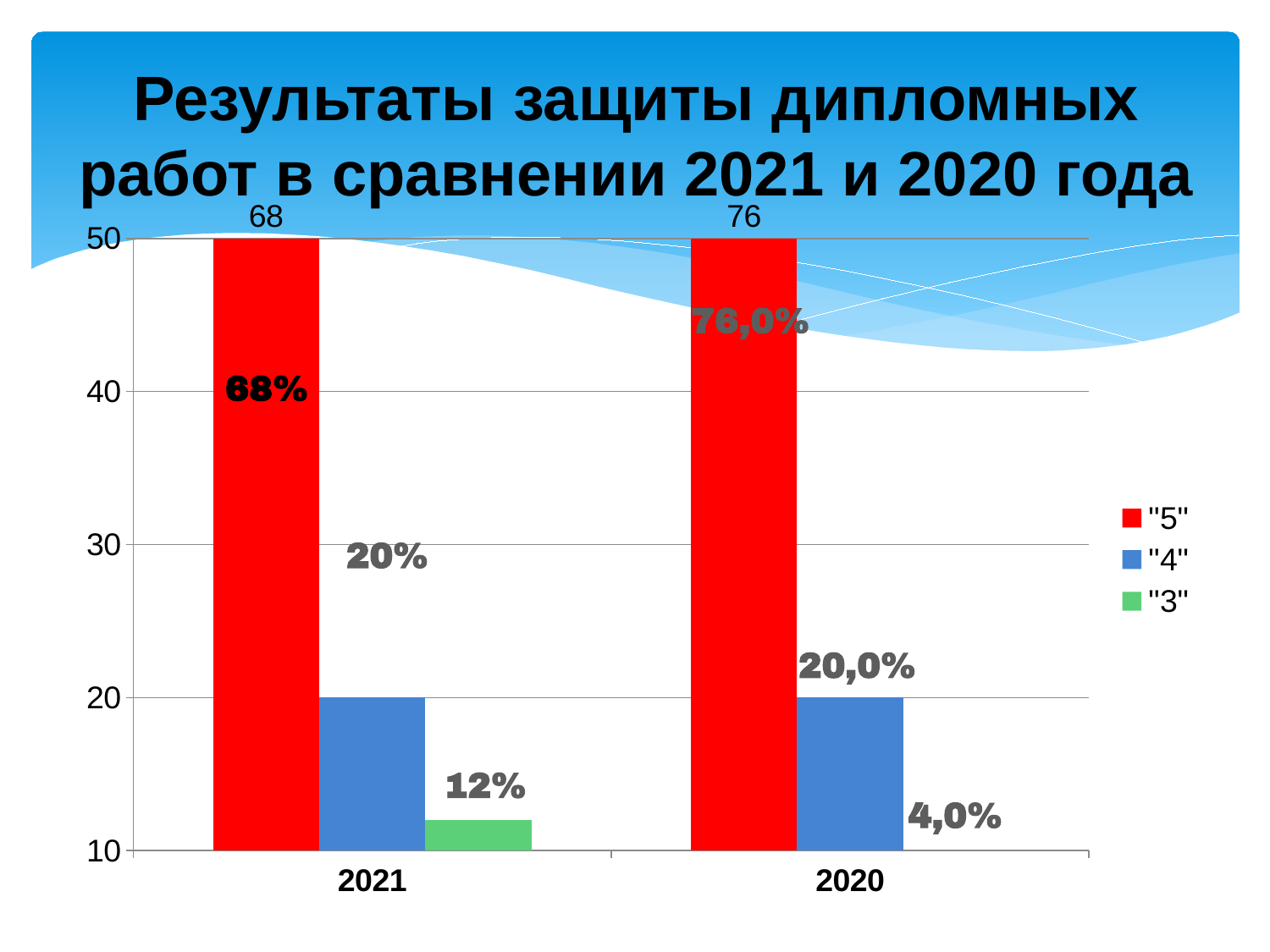

# Результаты защиты дипломных работ в сравнении 2021 и 2020 года

### Chart

| Category | "5" | "4" | "3" |
|---|---|---|---|
| 2021 | 68.0 | 20.0 | 12.0 |
| 2020 | 76.0 | 20.0 | 4.0 |

20%
20,0%
12%
4,0%